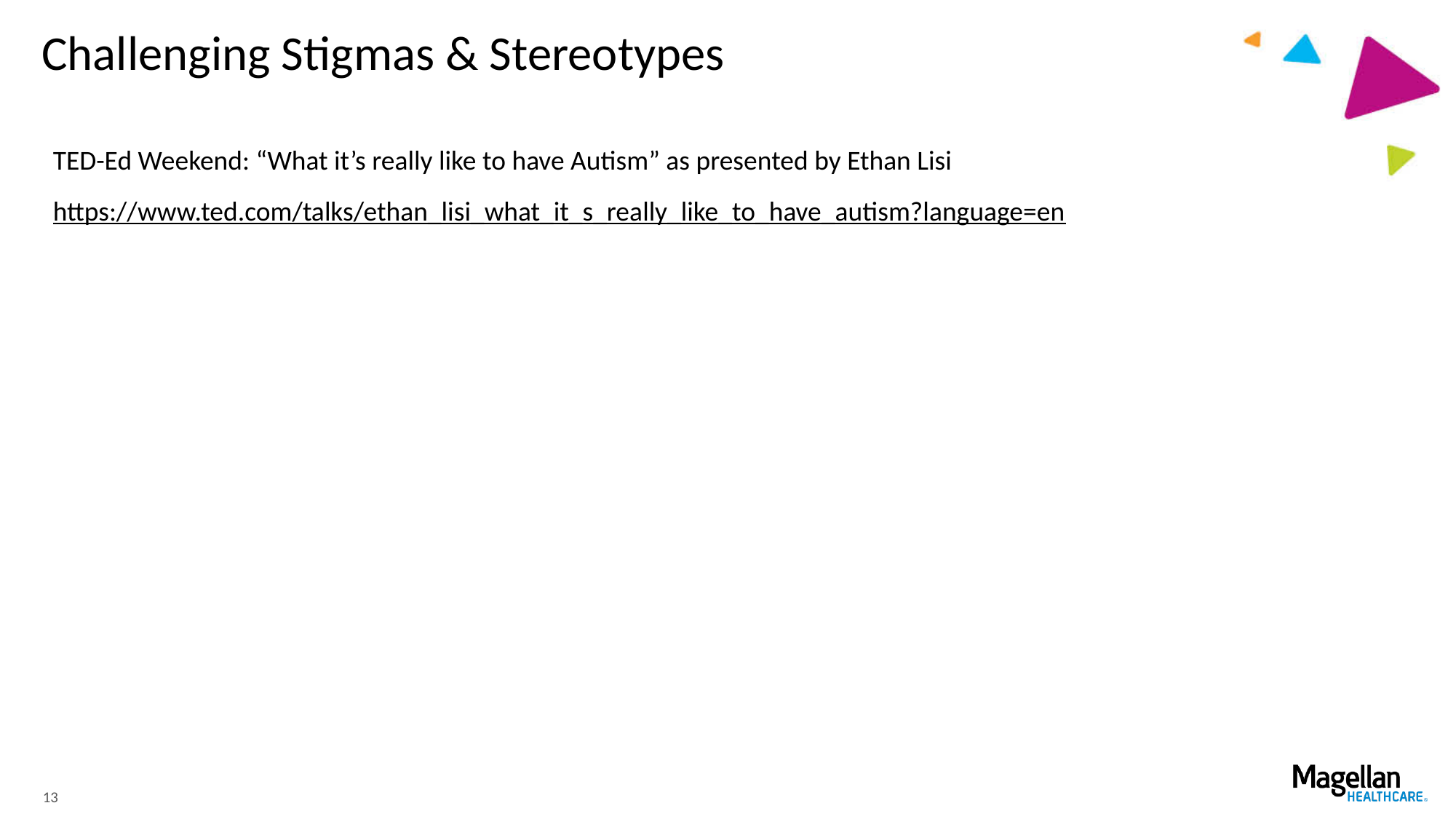

# Challenging Stigmas & Stereotypes
TED-Ed Weekend: “What it’s really like to have Autism” as presented by Ethan Lisi
https://www.ted.com/talks/ethan_lisi_what_it_s_really_like_to_have_autism?language=en
13